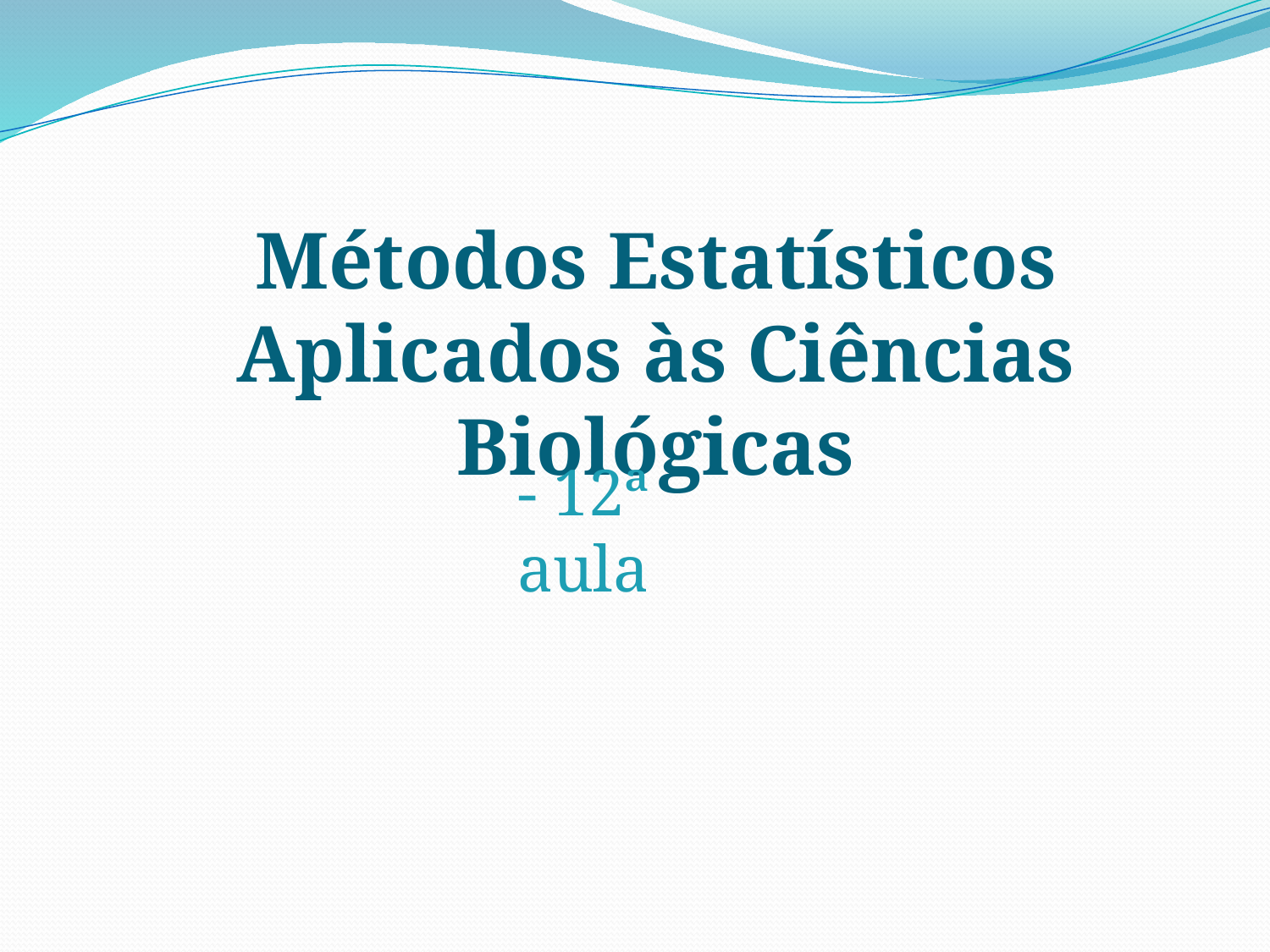

Métodos Estatísticos Aplicados às Ciências Biológicas
- 12ª aula